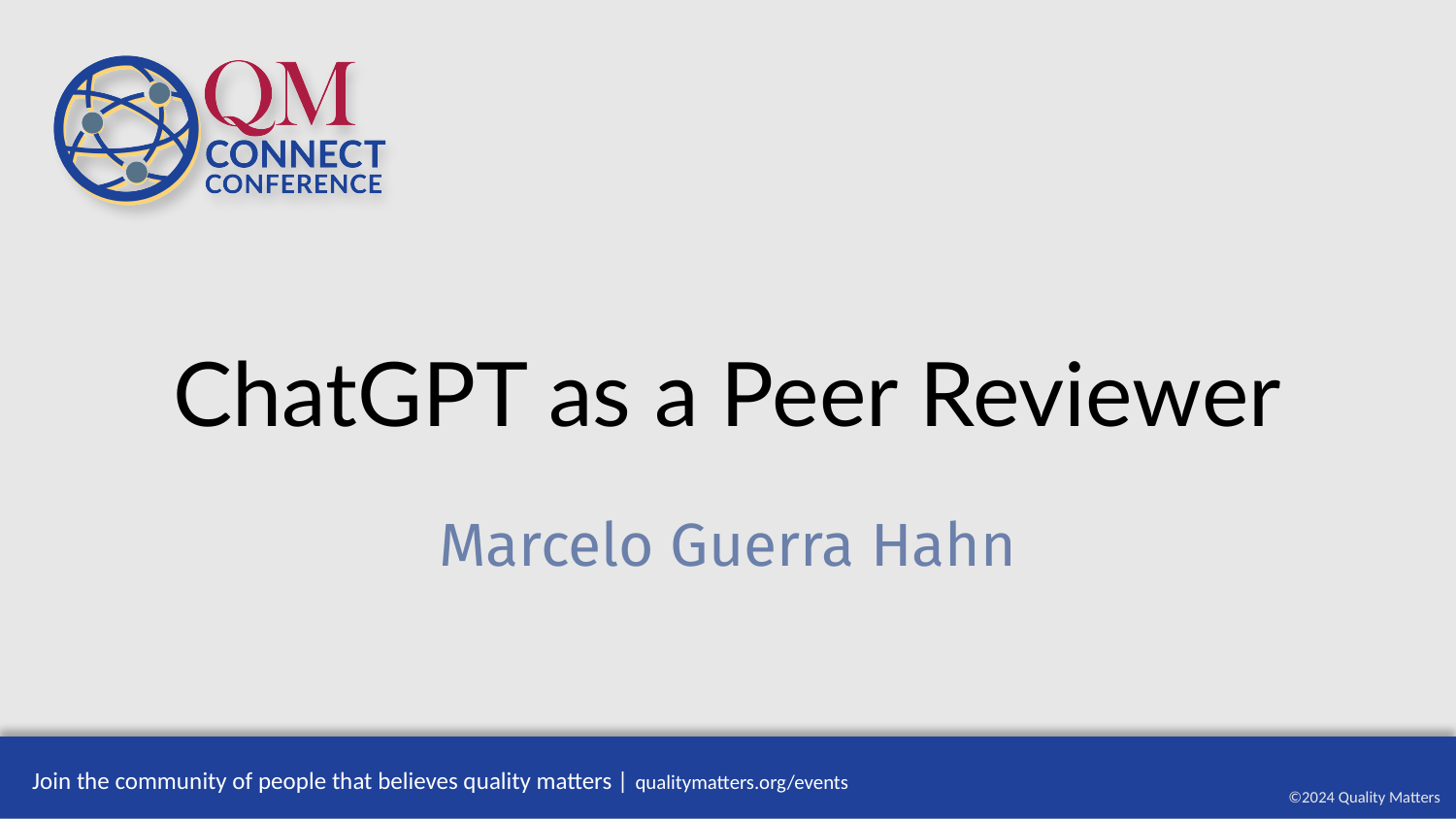

# ChatGPT as a Peer Reviewer
Marcelo Guerra Hahn